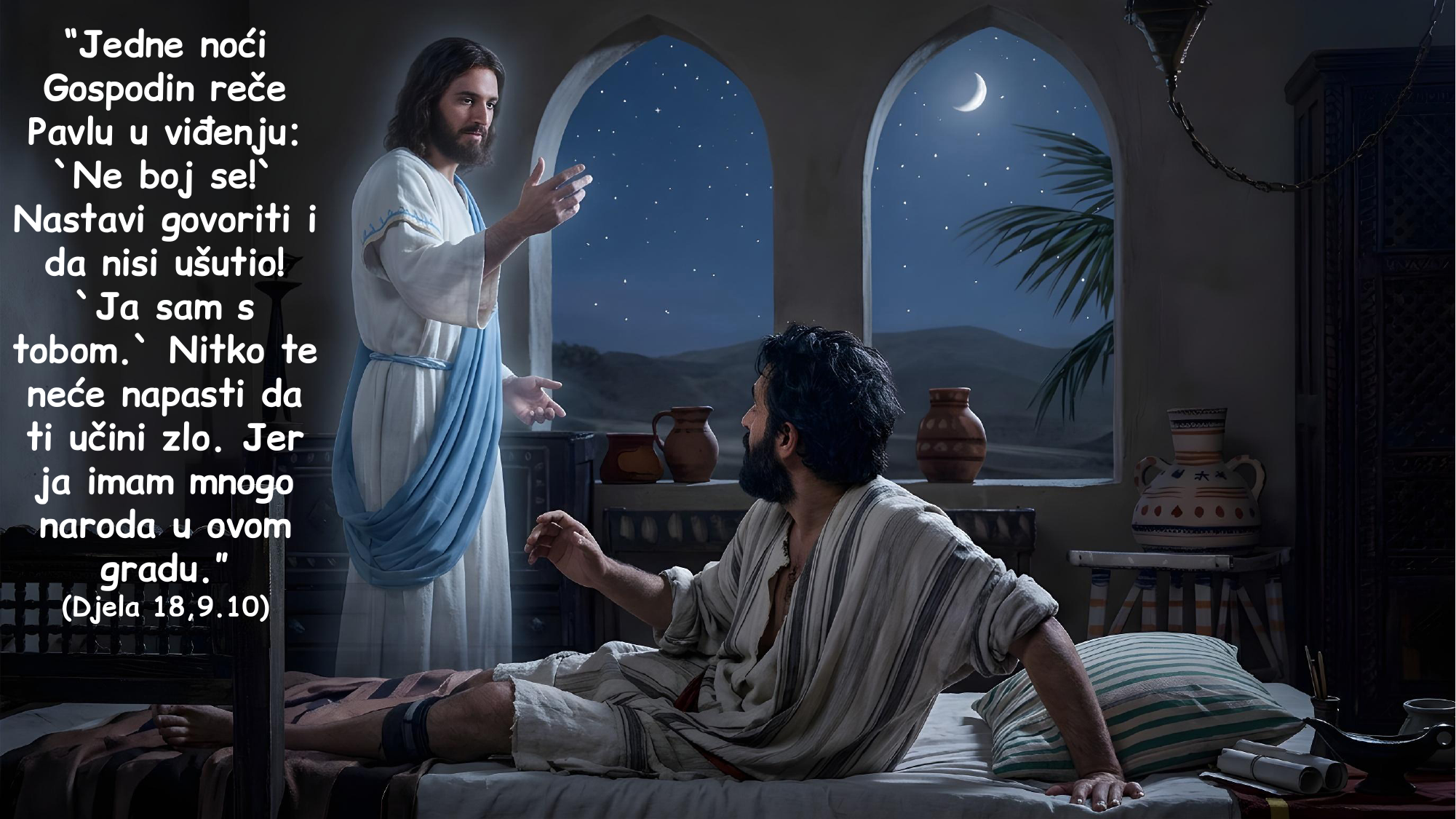

“Jedne noći Gospodin reče Pavlu u viđenju: `Ne boj se!` Nastavi govoriti i da nisi ušutio! `Ja sam s tobom.` Nitko te neće napasti da ti učini zlo. Jer ja imam mnogo naroda u ovom gradu.”
(Djela 18,9.10)